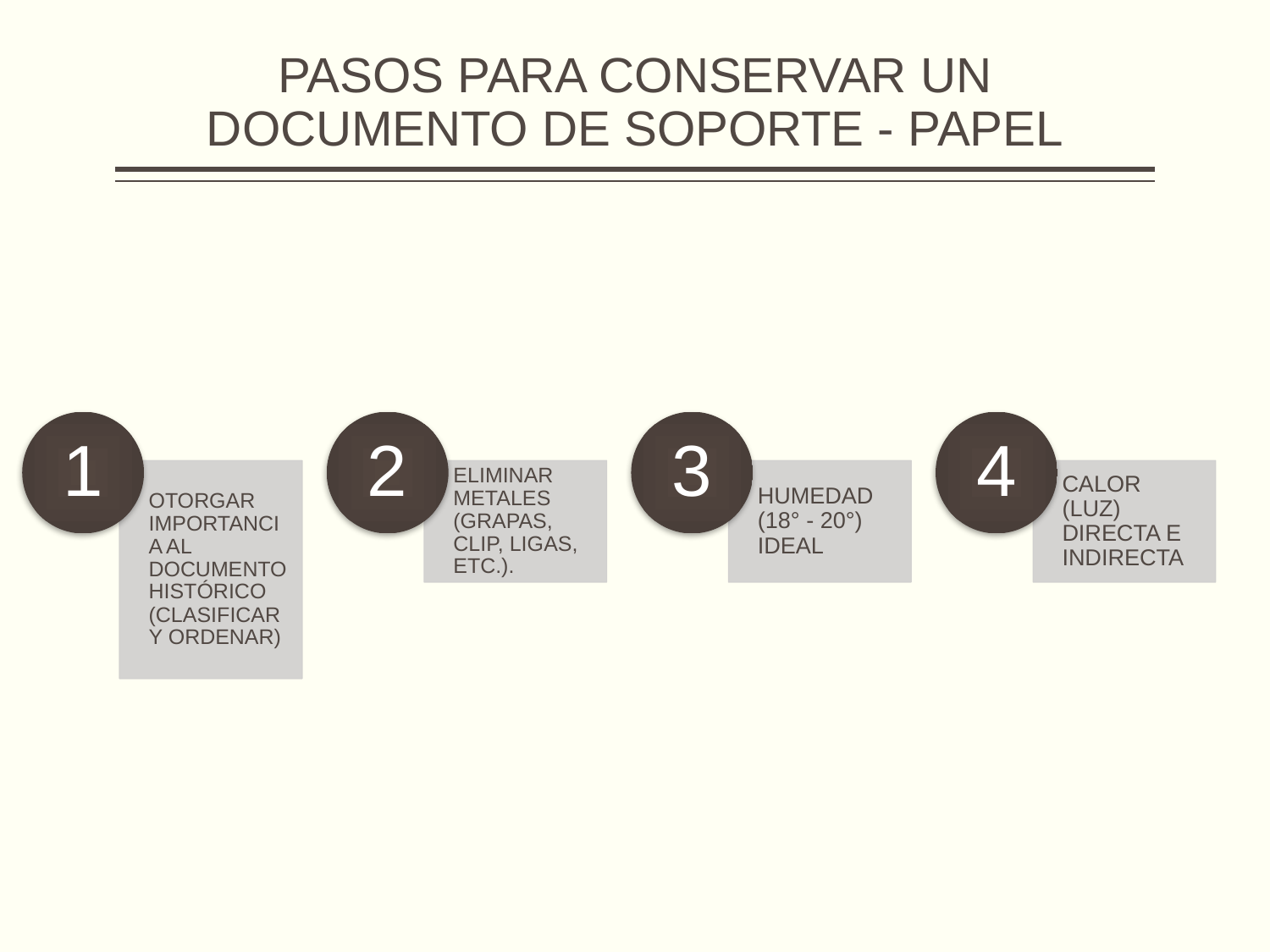

# PASOS PARA CONSERVAR UN DOCUMENTO DE SOPORTE - PAPEL
OTORGAR IMPORTANCIA AL DOCUMENTO HISTÓRICO (CLASIFICAR Y ORDENAR)
1
ELIMINAR METALES (GRAPAS, CLIP, LIGAS, ETC.).
2
HUMEDAD (18° - 20°) IDEAL
3
CALOR (LUZ) DIRECTA E INDIRECTA
4